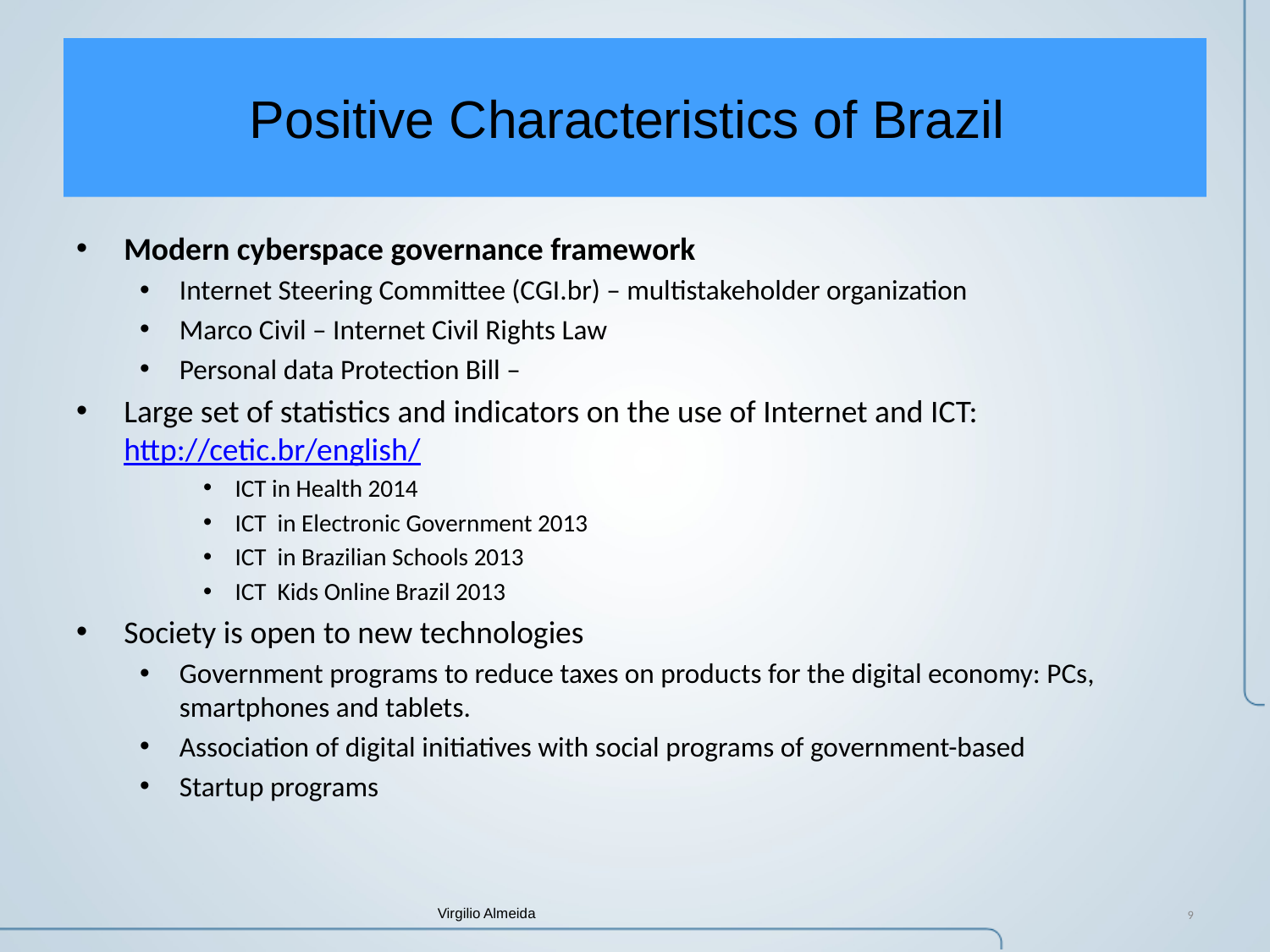

# Positive Characteristics of Brazil
Modern cyberspace governance framework
Internet Steering Committee (CGI.br) – multistakeholder organization
Marco Civil – Internet Civil Rights Law
Personal data Protection Bill –
Large set of statistics and indicators on the use of Internet and ICT:  http://cetic.br/english/
ICT in Health 2014
ICT  in Electronic Government 2013
ICT  in Brazilian Schools 2013
ICT  Kids Online Brazil 2013
Society is open to new technologies
Government programs to reduce taxes on products for the digital economy: PCs, smartphones and tablets.
Association of digital initiatives with social programs of government-based
Startup programs

Virgilio Almeida
9